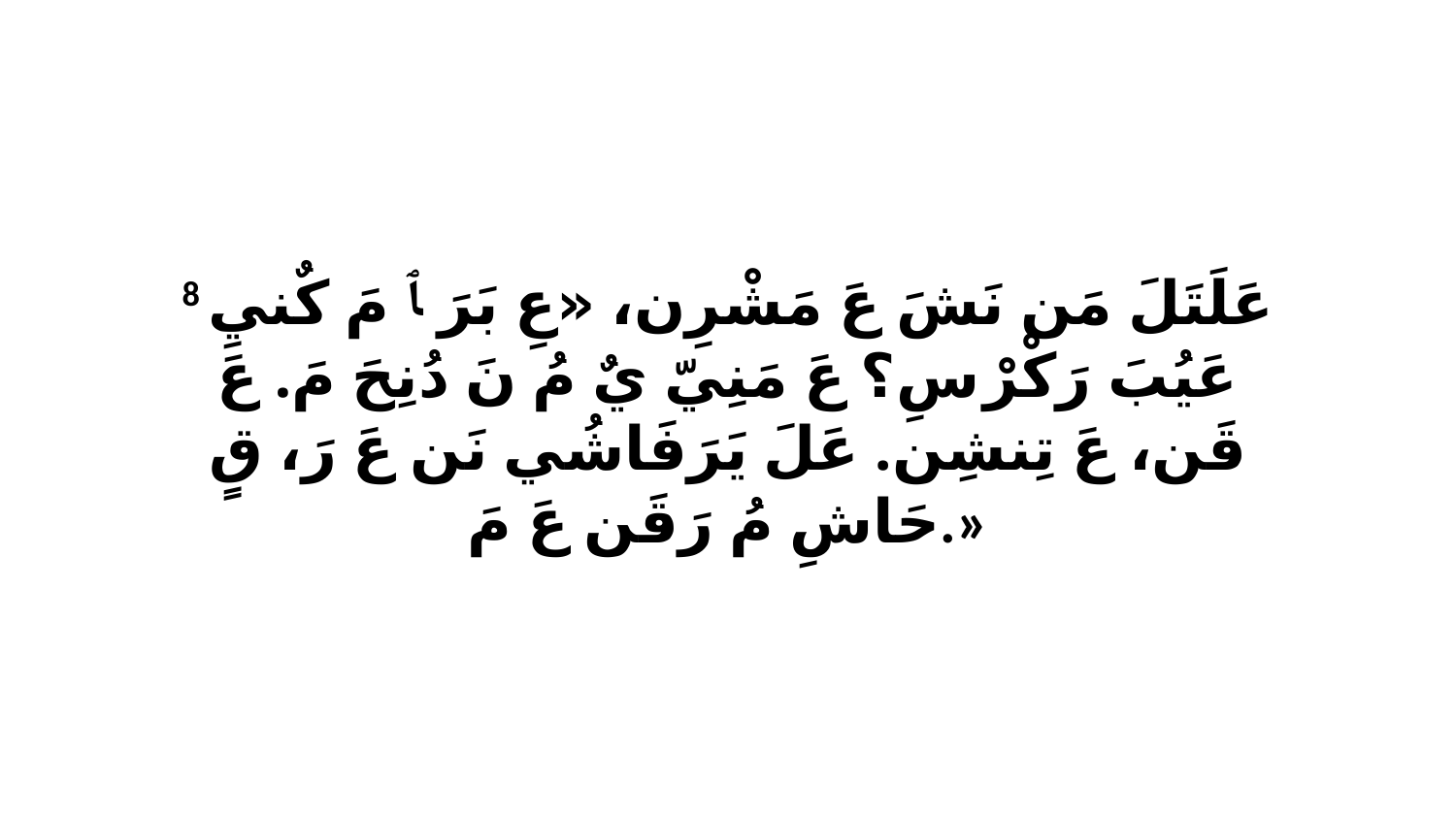

8 عَلَتَلَ مَن نَشَ عَ مَشْرِن، «عِ بَرَ ﭑ مَ كٌنيِ عَيُبَ رَكْرْ سِ؟ عَ مَنِيّ يٌ مُ نَ دُنِحَ مَ. عَ قَن، عَ تِنشِن. عَلَ يَرَفَاشُي نَن عَ رَ، قٍ حَاشِ مُ رَقَن عَ مَ.»